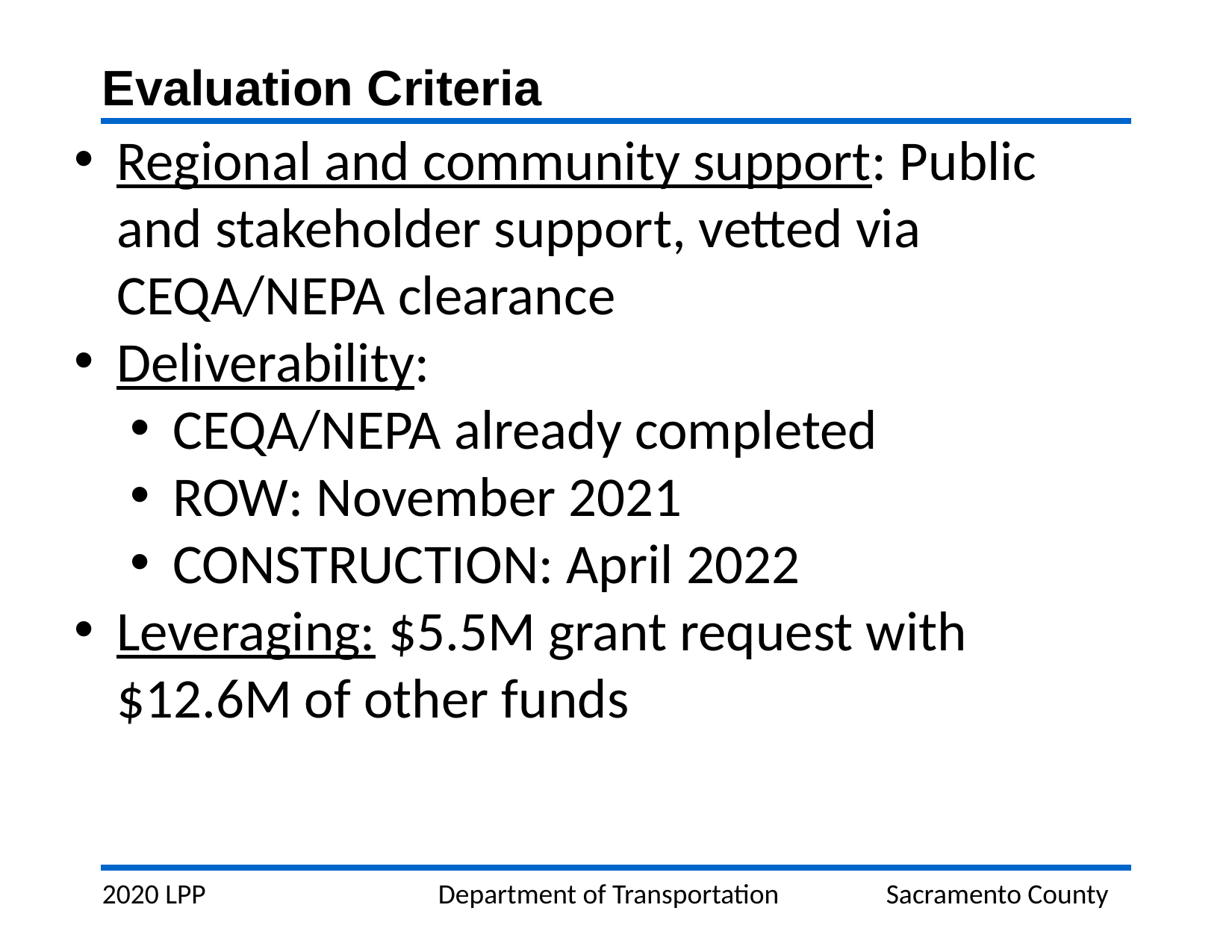

Evaluation Criteria

Regional and community support: Public and stakeholder support, vetted via CEQA/NEPA clearance
Deliverability:
CEQA/NEPA already completed
ROW: November 2021
CONSTRUCTION: April 2022
Leveraging: $5.5M grant request with $12.6M of other funds

2020 LPP			Department of Transportation	Sacramento County